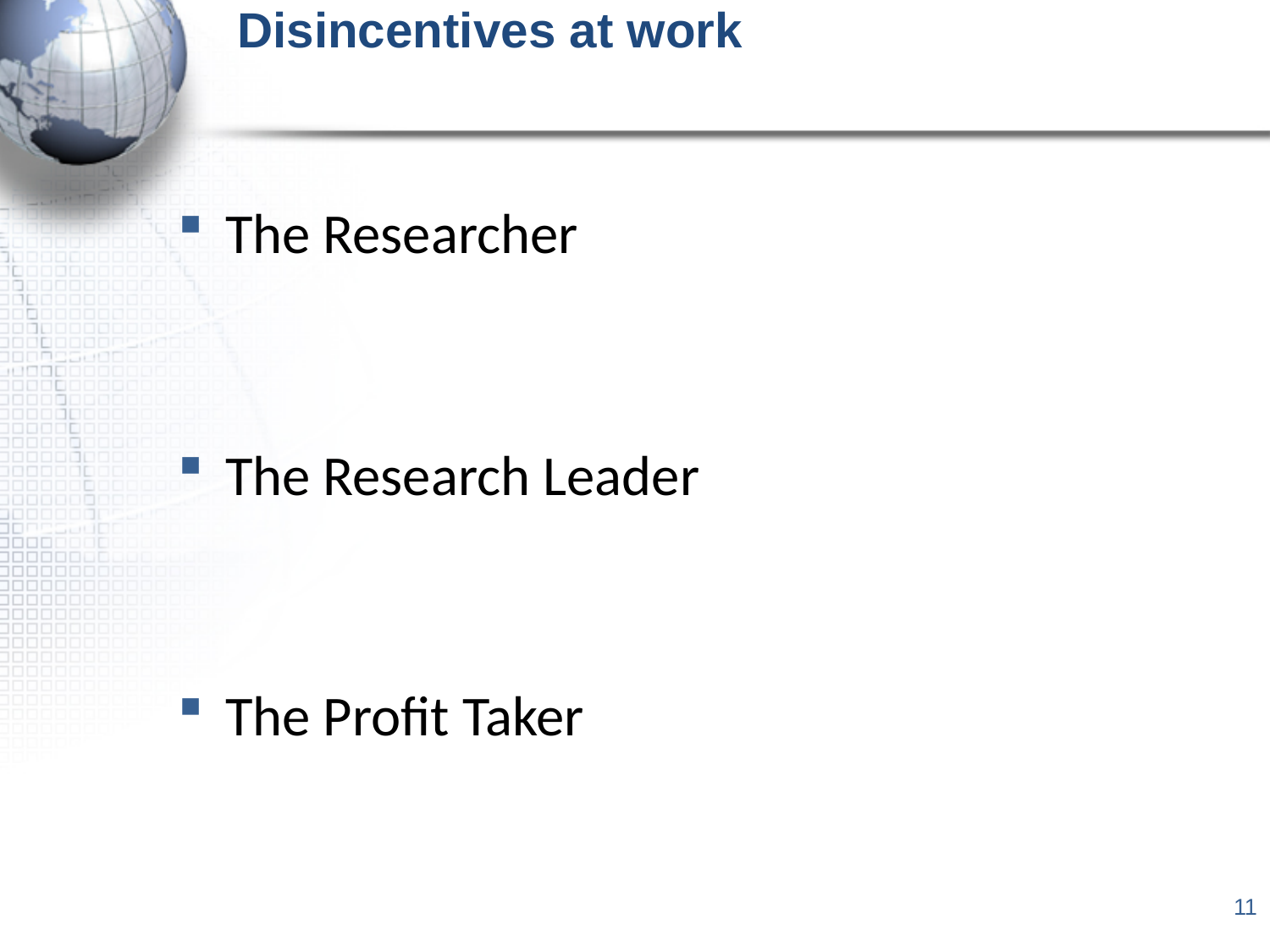

# Disincentives at work
The Researcher

The Research Leader

The Profit Taker
11